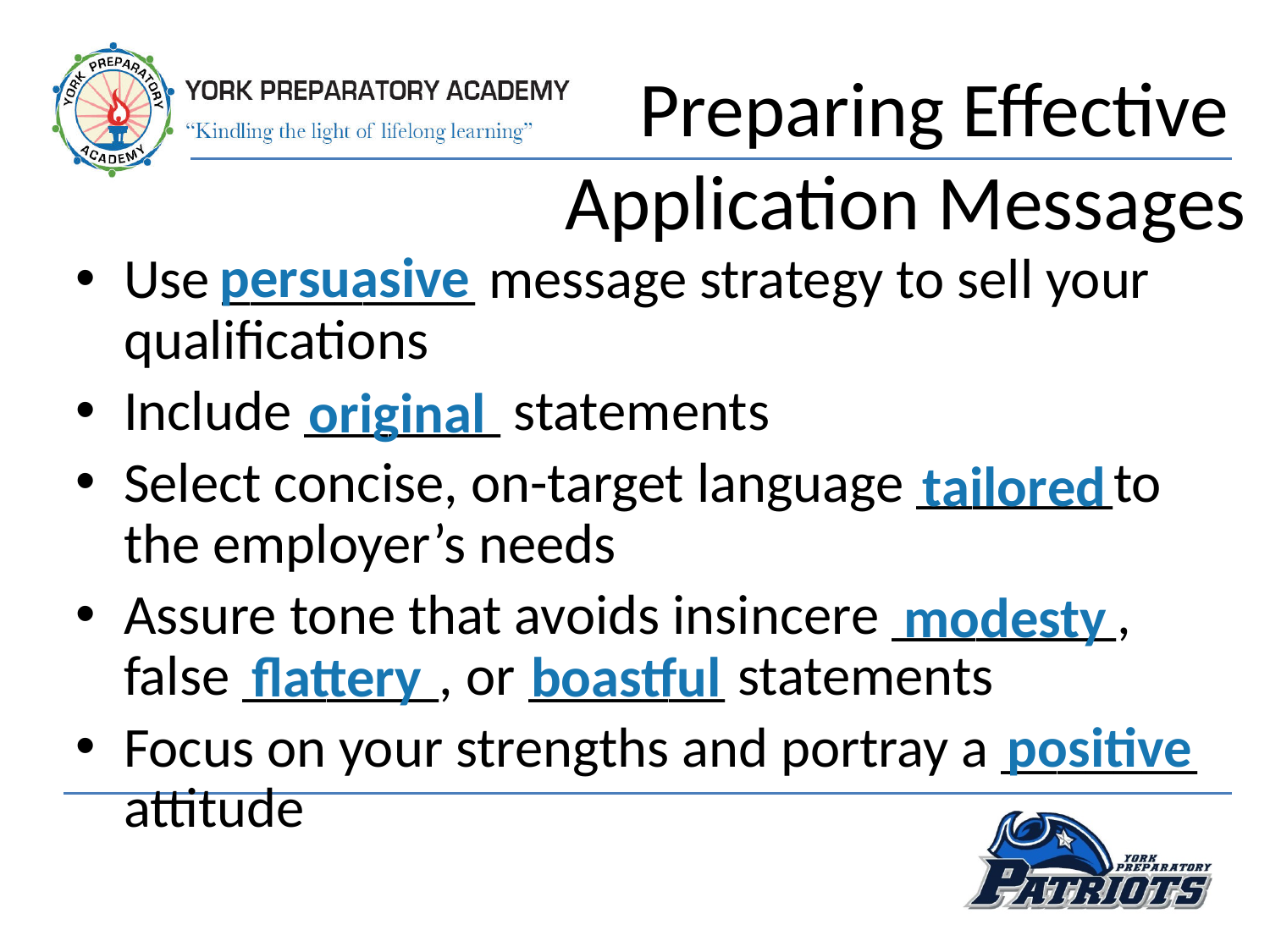

Preparing Effective
Application Messages
persuasive
Use _________ message strategy to sell your qualifications
Include _______ statements
Select concise, on-target language _______to the employer’s needs
Assure tone that avoids insincere ________, false _______, or _______ statements
Focus on your strengths and portray a _______ attitude
original
tailored
modesty
flattery
boastful
positive